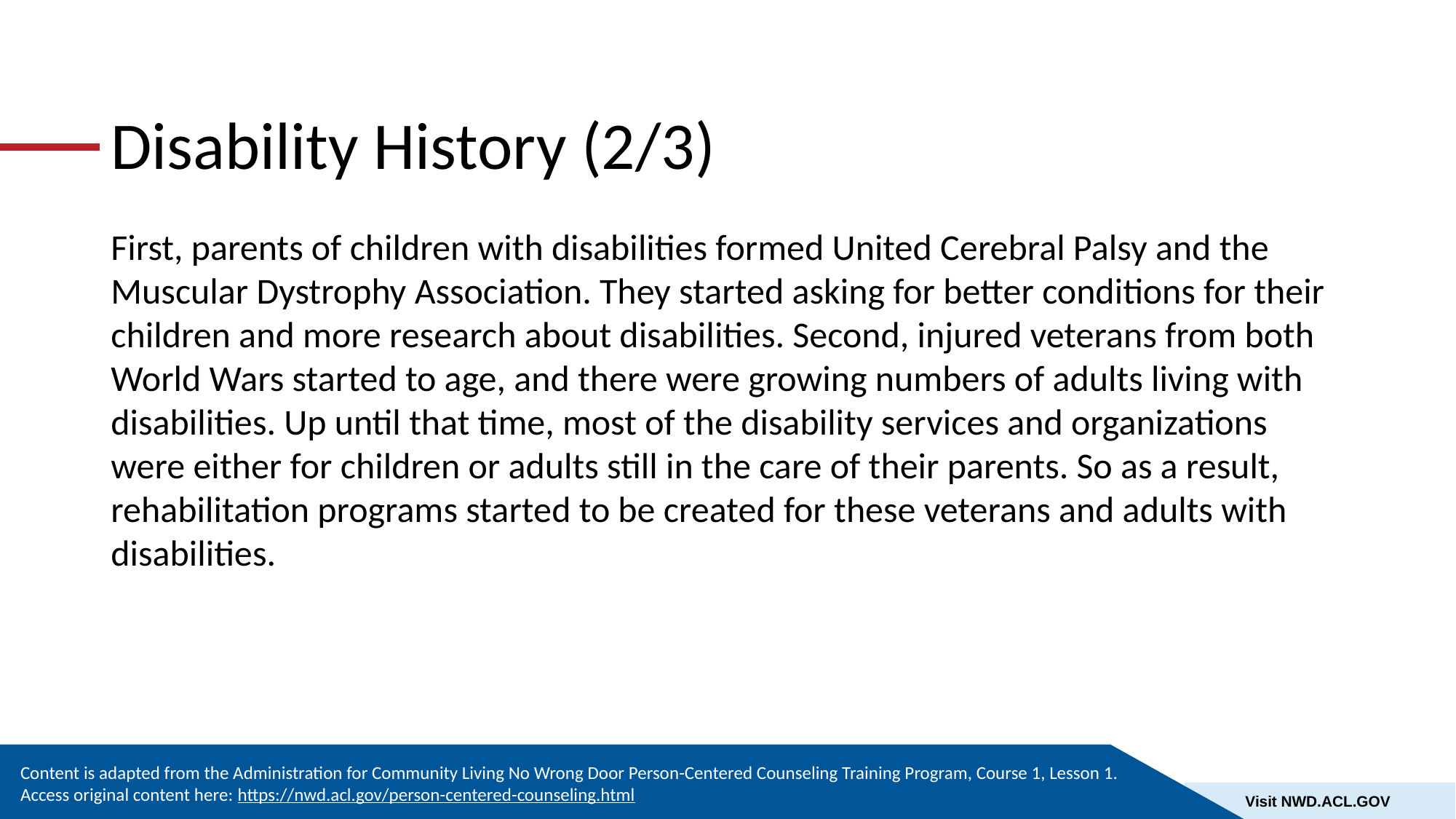

# Disability History (2/3)
First, parents of children with disabilities formed United Cerebral Palsy and the Muscular Dystrophy Association. They started asking for better conditions for their children and more research about disabilities. Second, injured veterans from both World Wars started to age, and there were growing numbers of adults living with disabilities. Up until that time, most of the disability services and organizations were either for children or adults still in the care of their parents. So as a result, rehabilitation programs started to be created for these veterans and adults with disabilities.